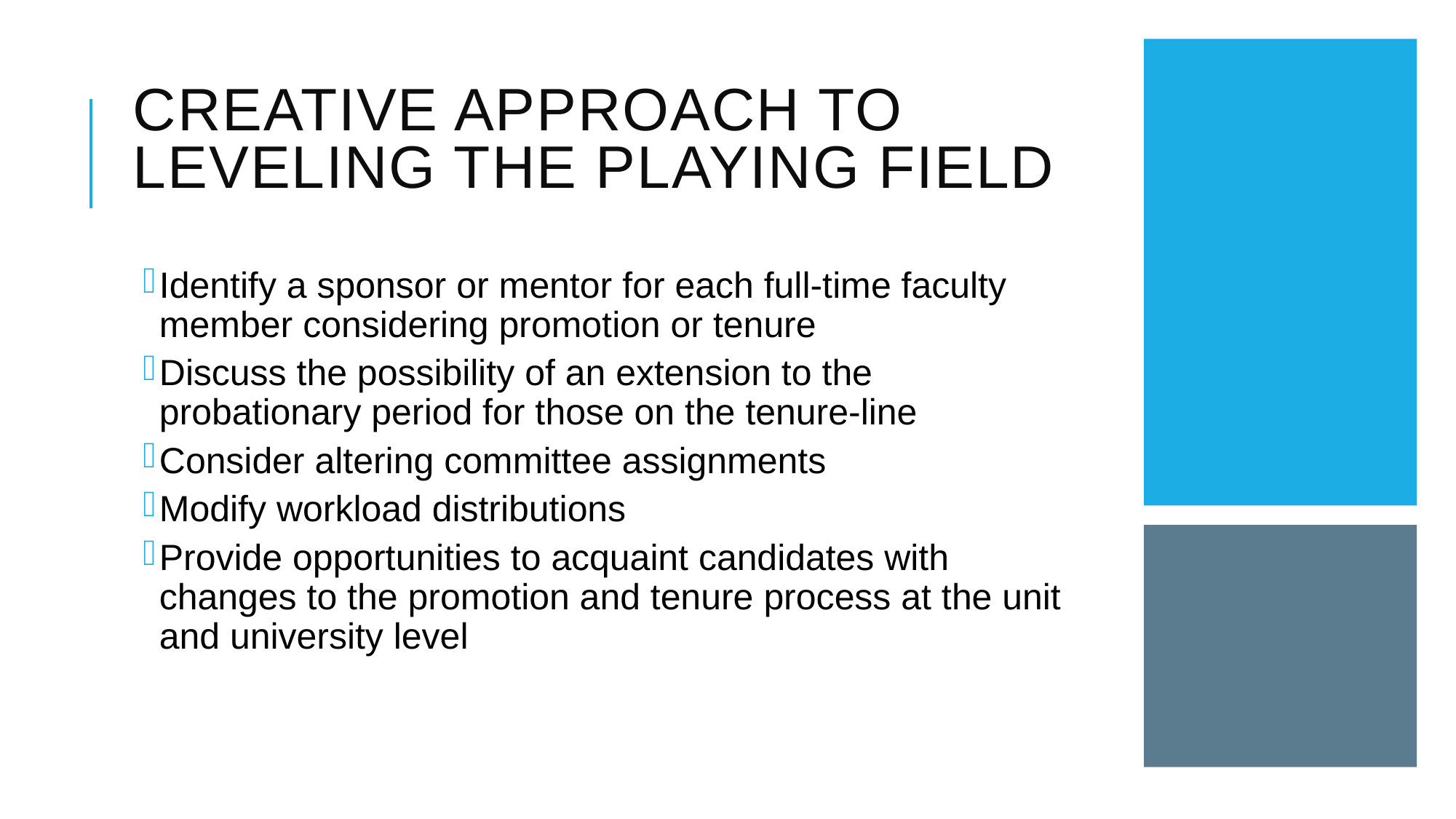

# Creative approach to Leveling the Playing field

Identify a sponsor or mentor for each full-time faculty member considering promotion or tenure
Discuss the possibility of an extension to the probationary period for those on the tenure-line
Consider altering committee assignments
Modify workload distributions
Provide opportunities to acquaint candidates with changes to the promotion and tenure process at the unit and university level